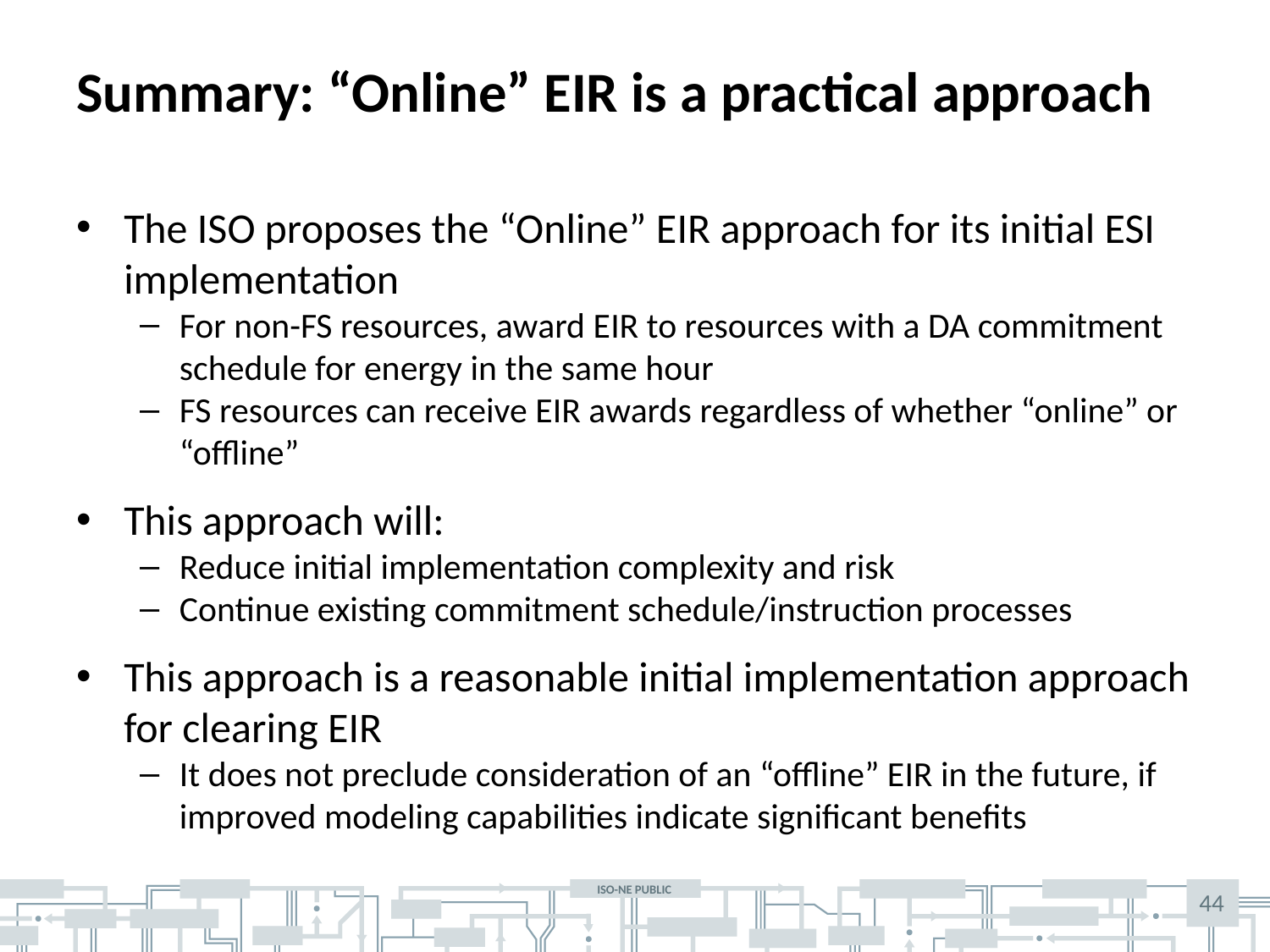

# Summary: “Online” EIR is a practical approach
The ISO proposes the “Online” EIR approach for its initial ESI implementation
For non-FS resources, award EIR to resources with a DA commitment schedule for energy in the same hour
FS resources can receive EIR awards regardless of whether “online” or “offline”
This approach will:
Reduce initial implementation complexity and risk
Continue existing commitment schedule/instruction processes
This approach is a reasonable initial implementation approach for clearing EIR
It does not preclude consideration of an “offline” EIR in the future, if improved modeling capabilities indicate significant benefits
44